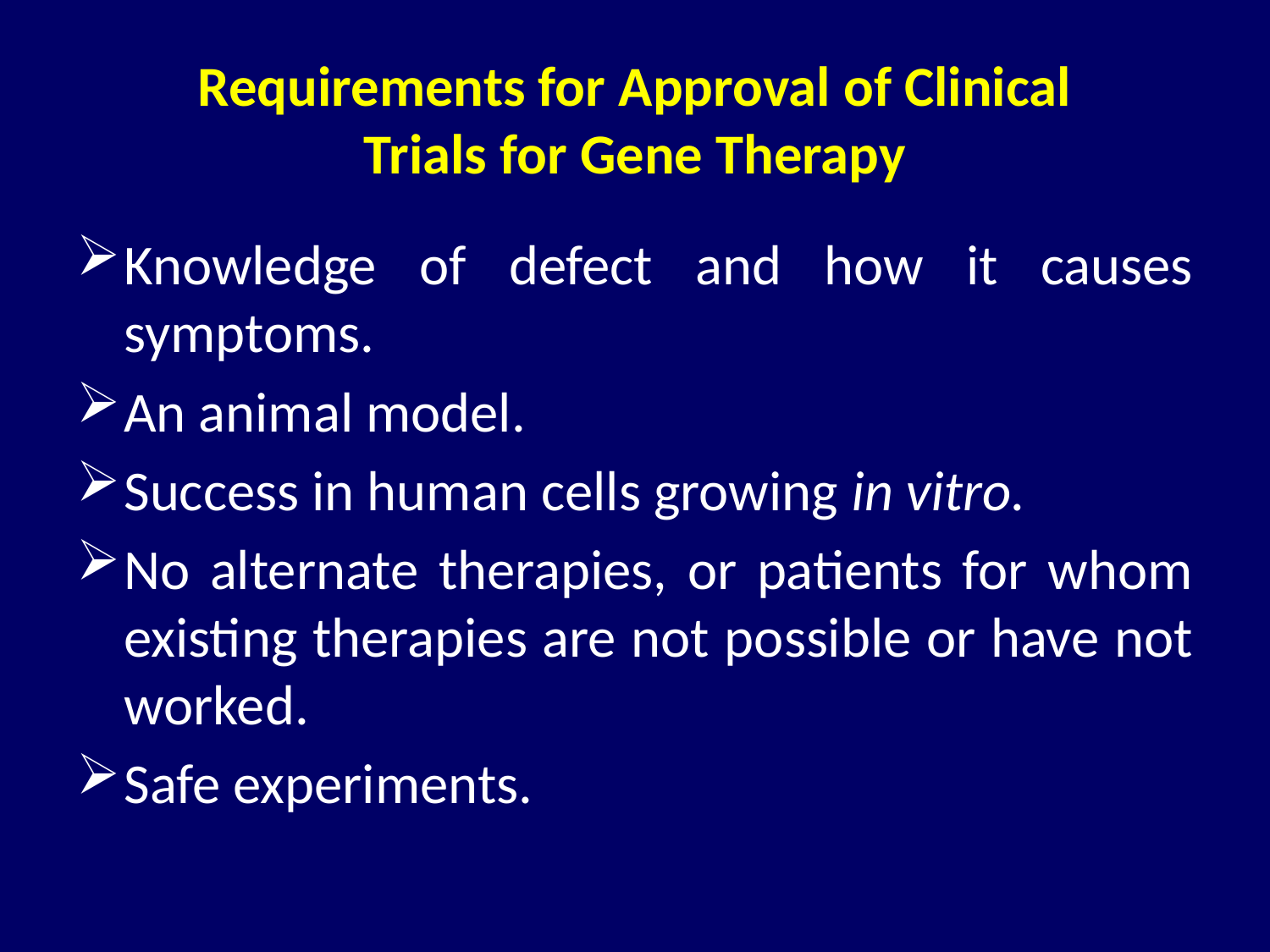

# Requirements for Approval of Clinical Trials for Gene Therapy
Knowledge of defect and how it causes symptoms.
An animal model.
Success in human cells growing in vitro.
No alternate therapies, or patients for whom existing therapies are not possible or have not worked.
Safe experiments.